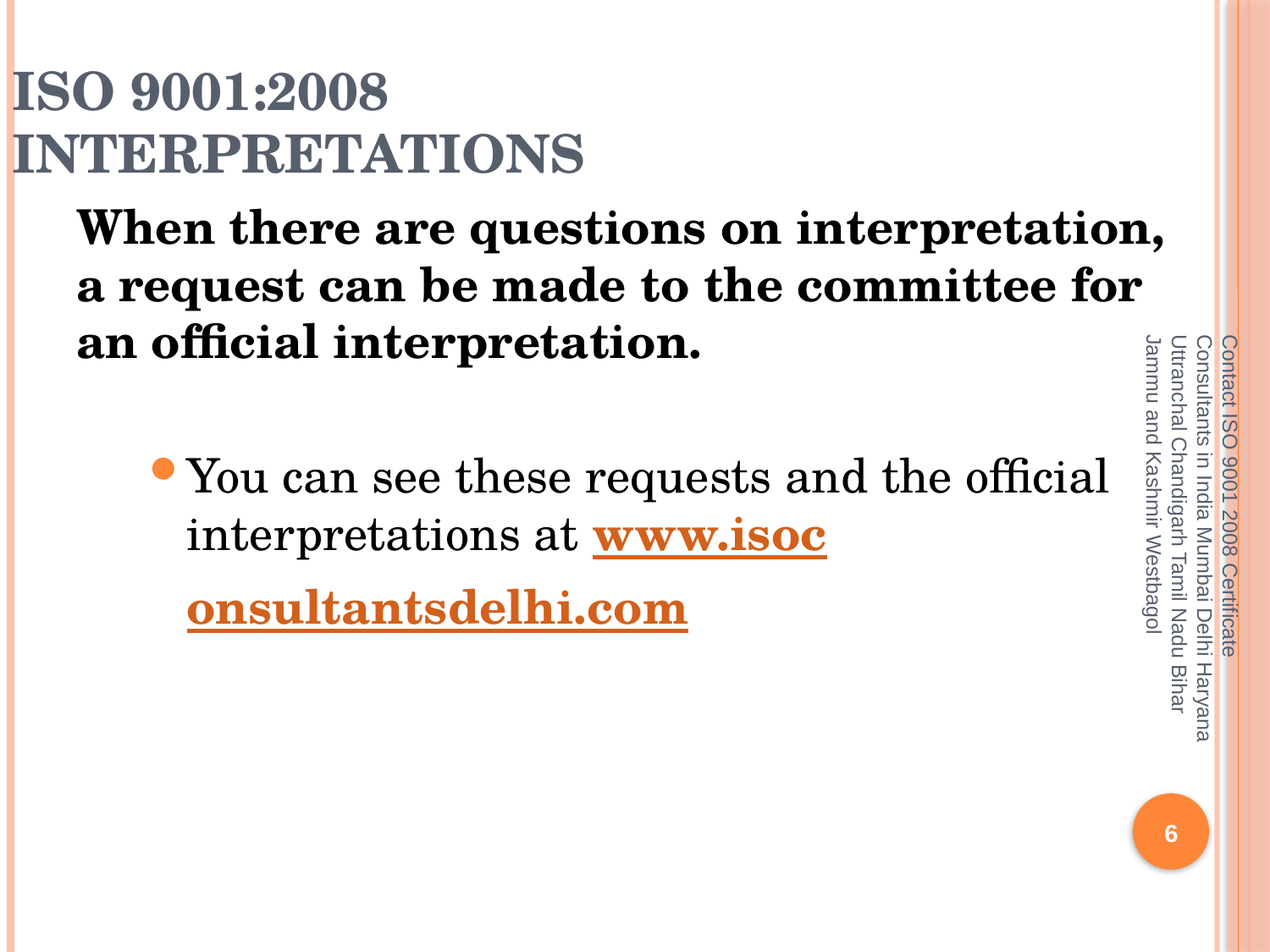

# ISO 9001:2008 		Interpretations
When there are questions on interpretation, a request can be made to the committee for an official interpretation.

You can see these requests and the official interpretations at www.isoconsultantsdelhi.com

Contact ISO 9001 2008 Certificate Consultants in India Mumbai Delhi Haryana Uttranchal Chandigarh Tamil Nadu Bihar Jammu and Kashmir Westbagol
6